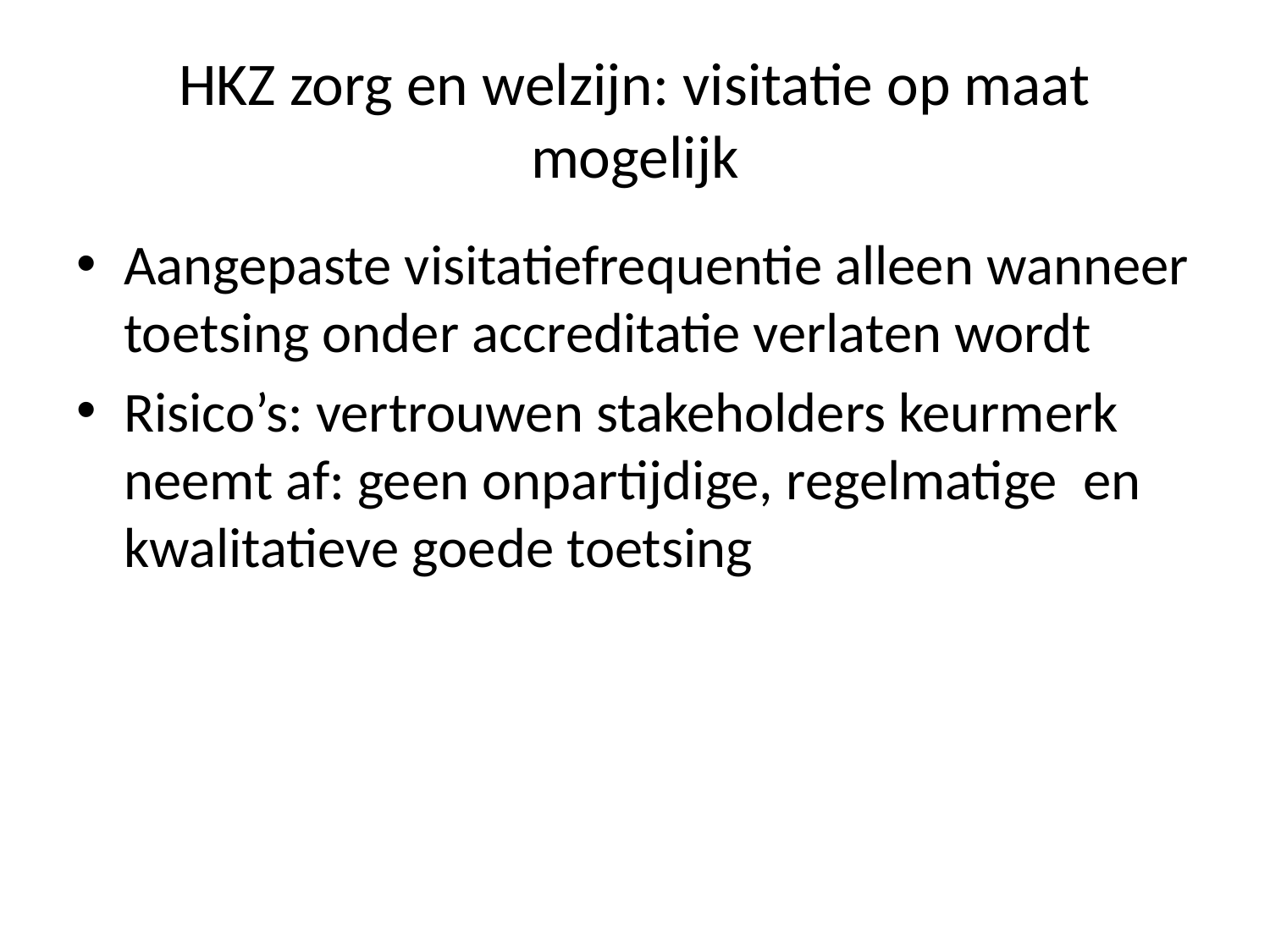

# HKZ zorg en welzijn: visitatie op maat mogelijk
Aangepaste visitatiefrequentie alleen wanneer toetsing onder accreditatie verlaten wordt
Risico’s: vertrouwen stakeholders keurmerk neemt af: geen onpartijdige, regelmatige  en kwalitatieve goede toetsing